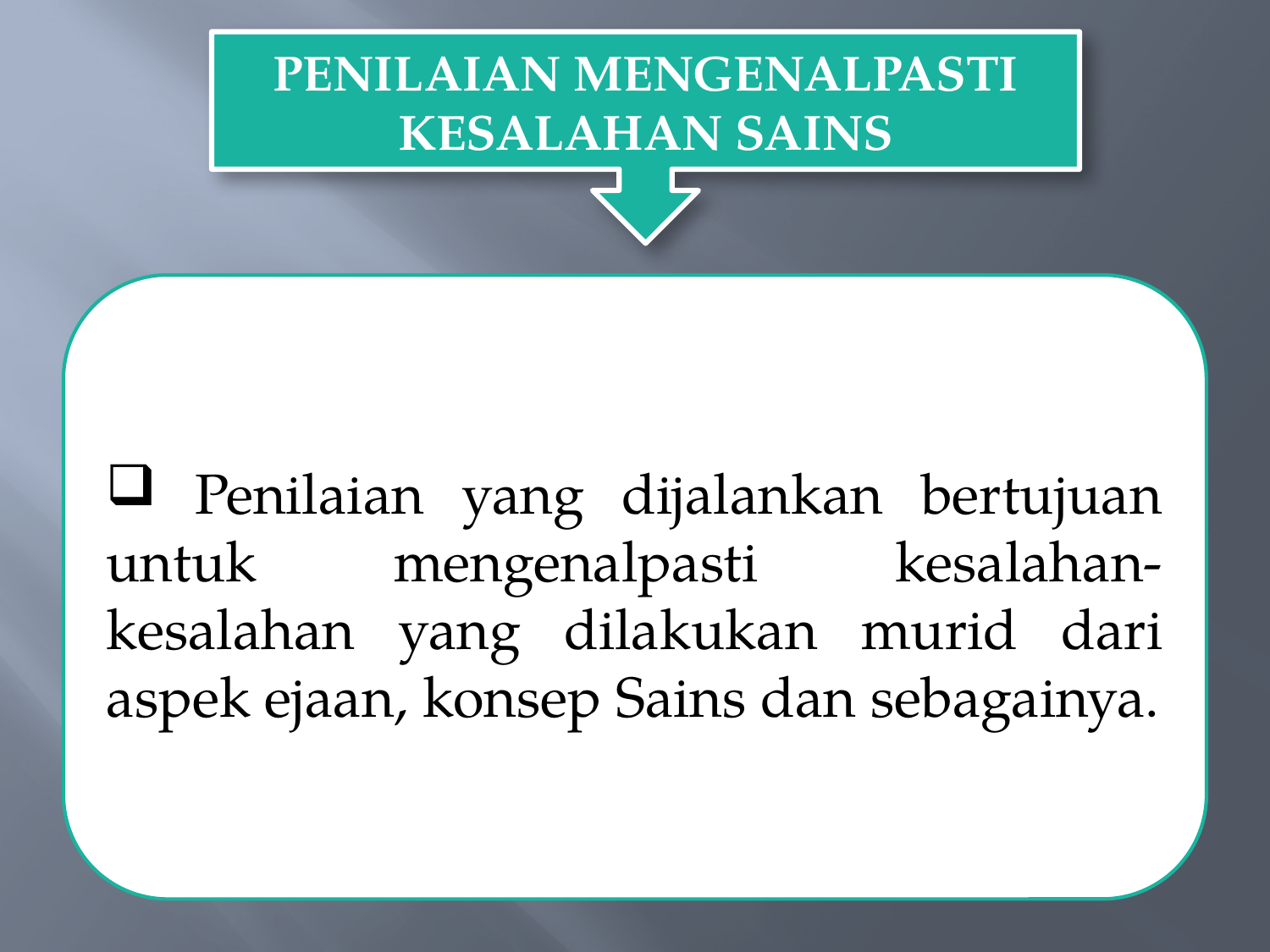

PENILAIAN MENGENALPASTI KESALAHAN SAINS

 Penilaian yang dijalankan bertujuan untuk mengenalpasti kesalahan-kesalahan yang dilakukan murid dari aspek ejaan, konsep Sains dan sebagainya.